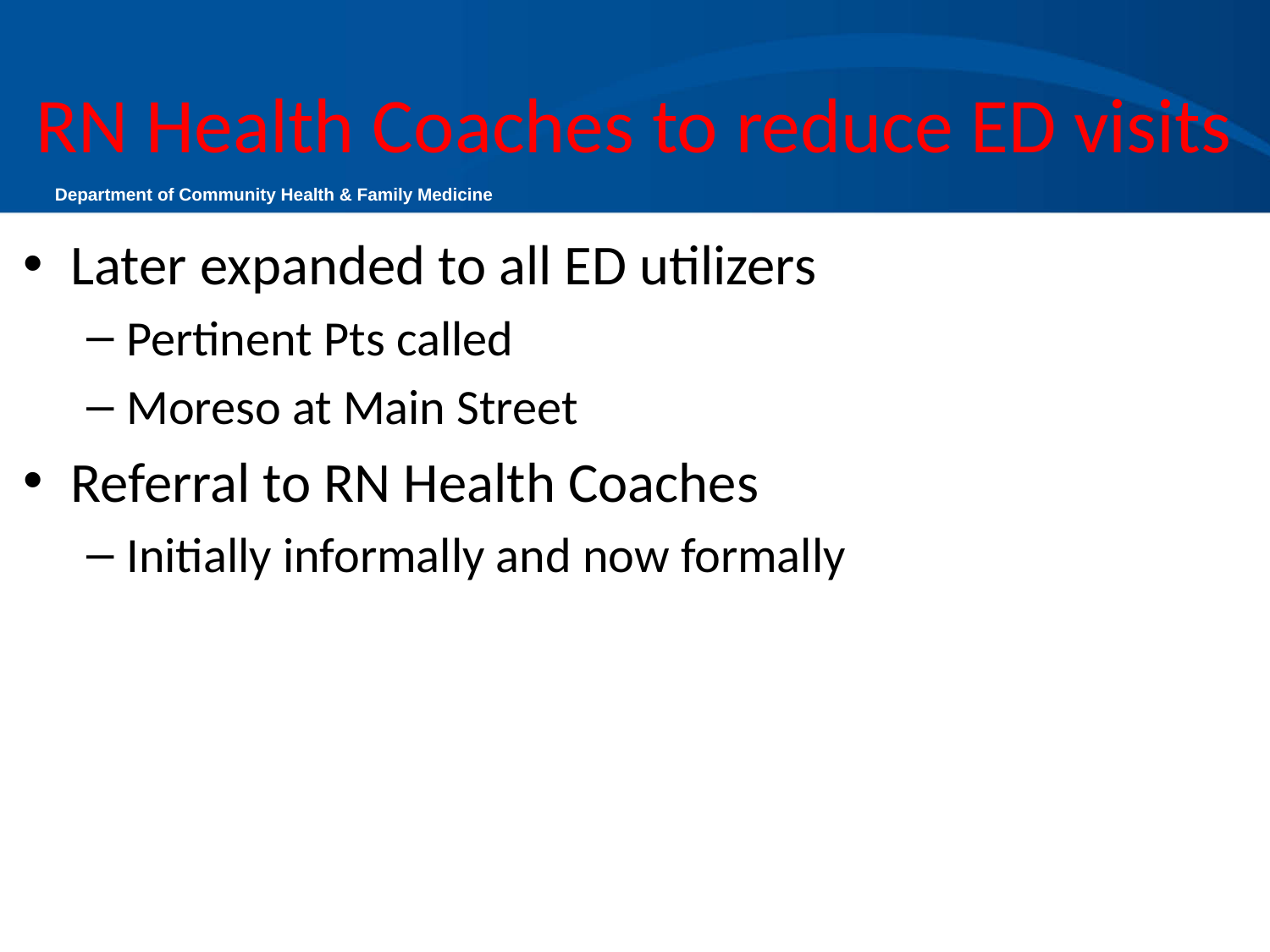

# RN Health Coaches to reduce ED visits
Later expanded to all ED utilizers
Pertinent Pts called
Moreso at Main Street
Referral to RN Health Coaches
Initially informally and now formally